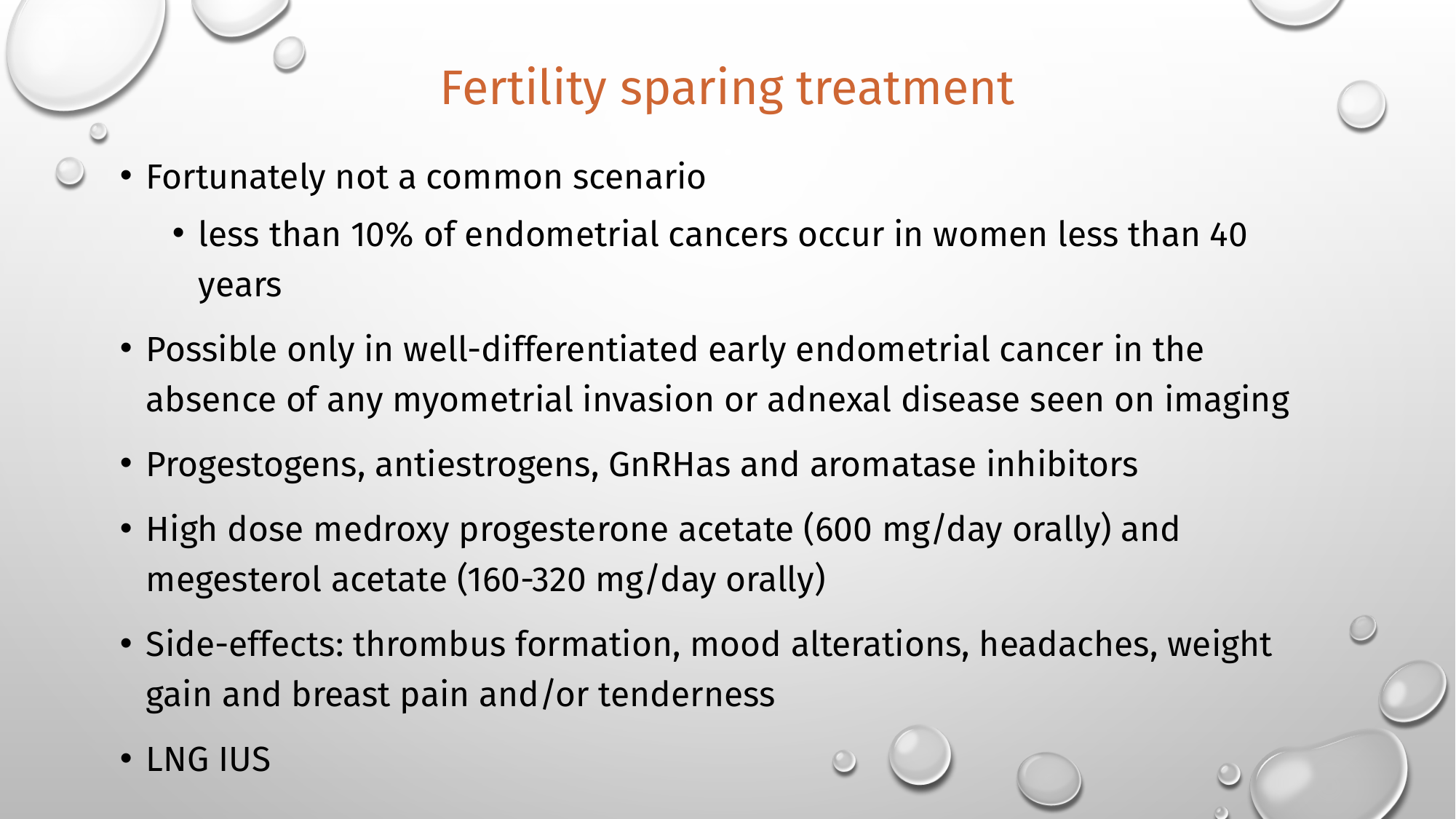

# Fertility sparing treatment
Fortunately not a common scenario
less than 10% of endometrial cancers occur in women less than 40 years
Possible only in well-differentiated early endometrial cancer in the absence of any myometrial invasion or adnexal disease seen on imaging
Progestogens, antiestrogens, GnRHas and aromatase inhibitors
High dose medroxy progesterone acetate (600 mg/day orally) and megesterol acetate (160-320 mg/day orally)
Side-effects: thrombus formation, mood alterations, headaches, weight gain and breast pain and/or tenderness
LNG IUS